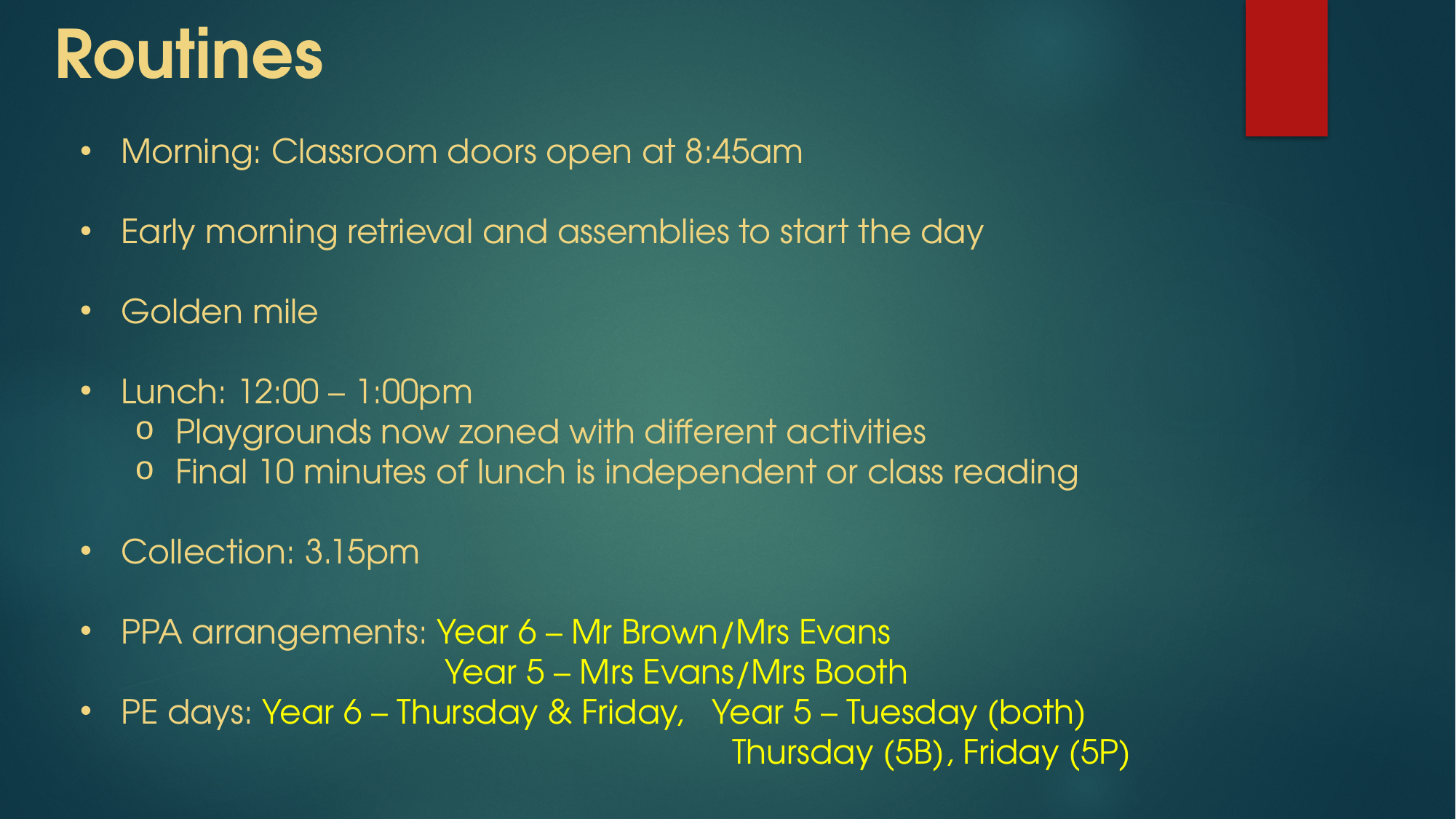

Routines
Morning: Classroom doors open at 8:45am

Early morning retrieval and assemblies to start the day

Golden mile

Lunch: 12:00 – 1:00pm
Playgrounds now zoned with different activities
Final 10 minutes of lunch is independent or class reading

Collection: 3.15pm

PPA arrangements: Year 6 – Mr Brown/Mrs Evans
                                   Year 5 – Mrs Evans/Mrs Booth
PE days: Year 6 – Thursday & Friday,   Year 5 – Tuesday (both)
                                                                  Thursday (5B), Friday (5P)